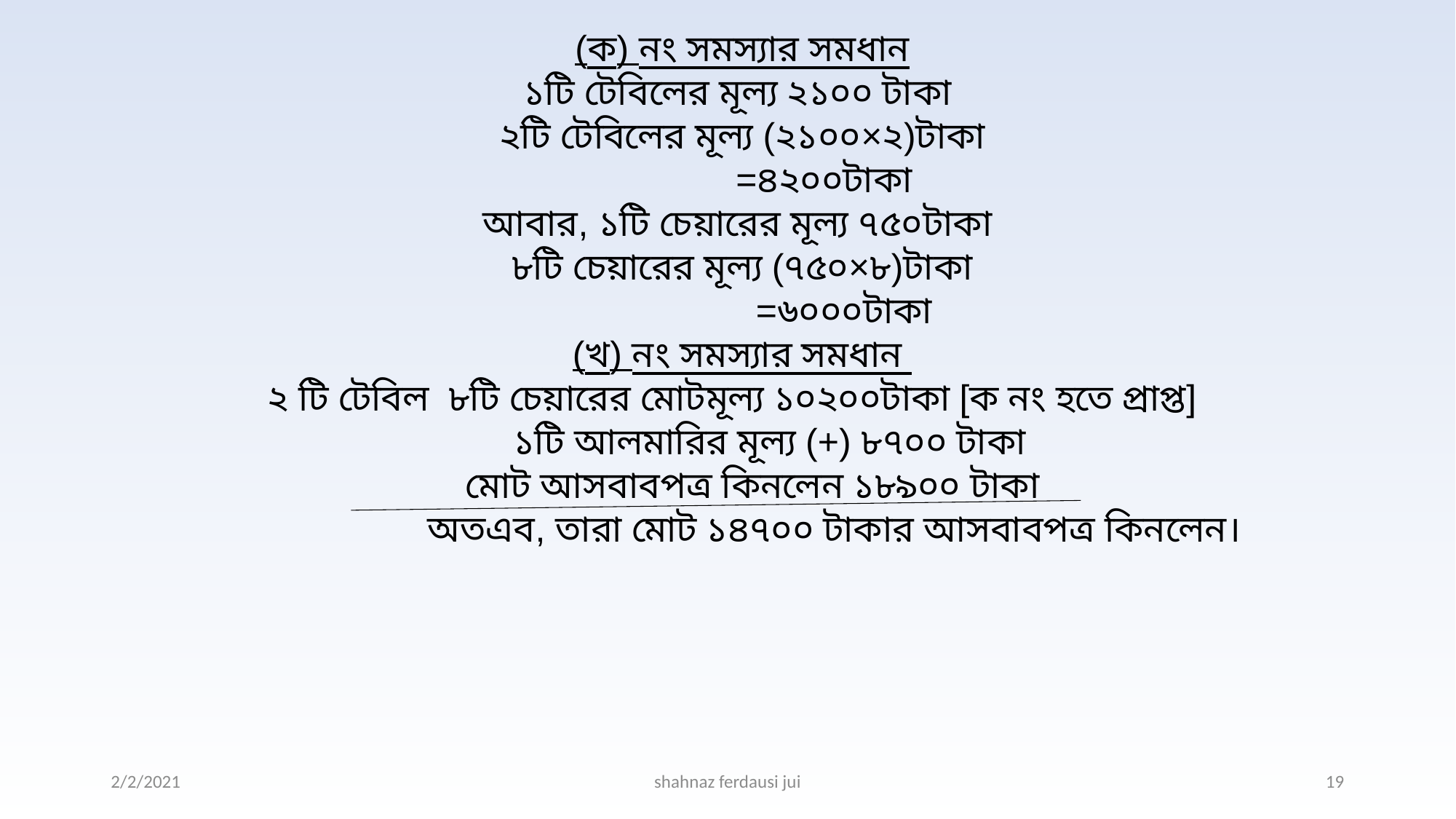

(ক) নং সমস্যার সমধান
১টি টেবিলের মূল্য ২১০০ টাকা
২টি টেবিলের মূল্য (২১০০×২)টাকা
                 =৪২০০টাকা
আবার, ১টি চেয়ারের মূল্য ৭৫০টাকা
৮টি চেয়ারের মূল্য (৭৫০×৮)টাকা
                    =৬০০০টাকা
(খ) নং সমস্যার সমধান
২ টি টেবিল  ৮টি চেয়ারের মোটমূল্য ১০২০০টাকা [ক নং হতে প্রাপ্ত]
                                                  ১টি আলমারির মূল্য (+) ৮৭০০ টাকা
                                             মোট আসবাবপত্র কিনলেন ১৮৯০০ টাকা
                                         অতএব, তারা মোট ১৪৭০০ টাকার আসবাবপত্র কিনলেন।

2/2/2021
shahnaz ferdausi jui
19